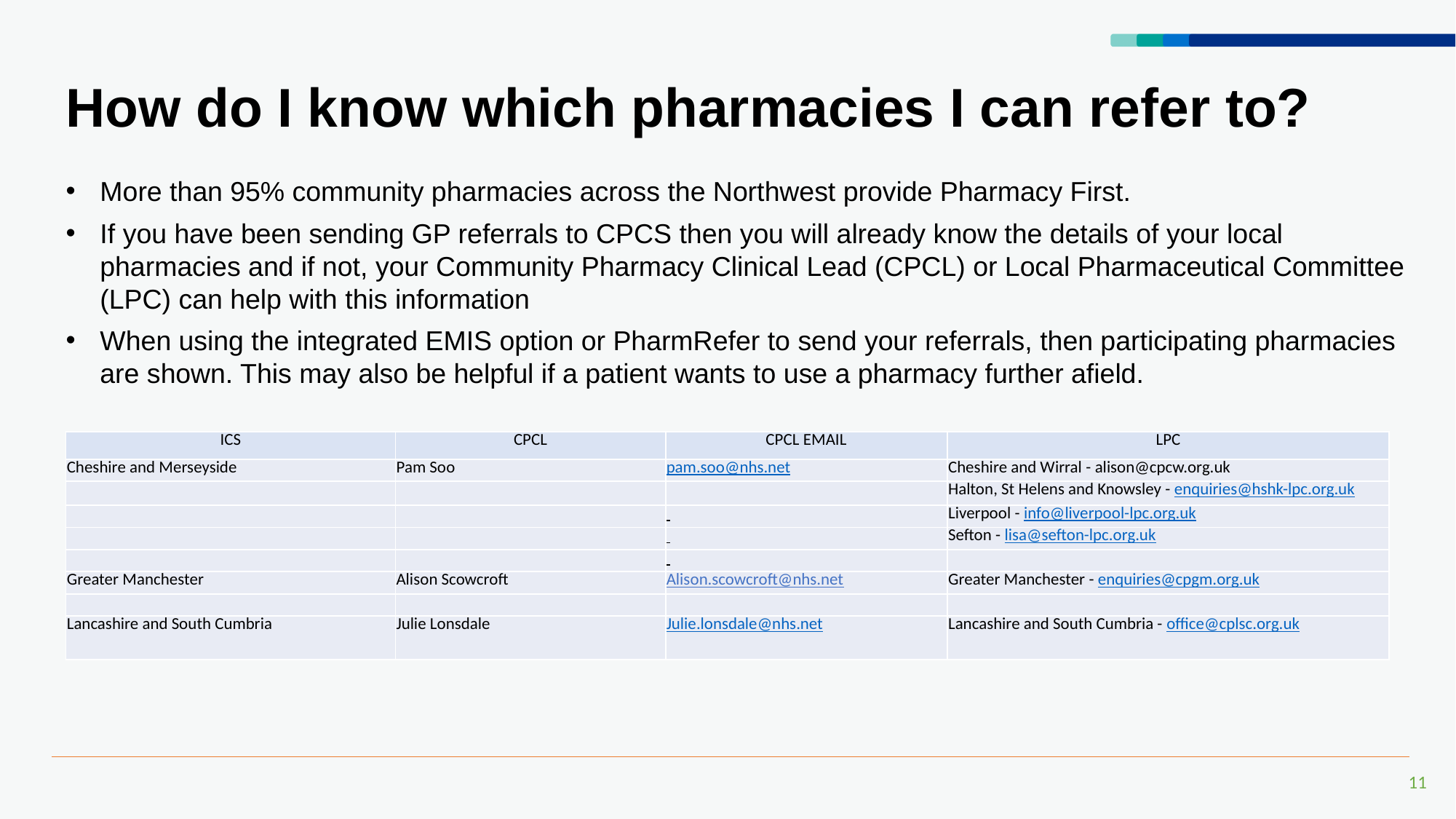

# How do I know which pharmacies I can refer to?
More than 95% community pharmacies across the Northwest provide Pharmacy First.
If you have been sending GP referrals to CPCS then you will already know the details of your local pharmacies and if not, your Community Pharmacy Clinical Lead (CPCL) or Local Pharmaceutical Committee (LPC) can help with this information
When using the integrated EMIS option or PharmRefer to send your referrals, then participating pharmacies are shown. This may also be helpful if a patient wants to use a pharmacy further afield.

| ICS | CPCL | CPCL EMAIL | LPC |
| --- | --- | --- | --- |
| Cheshire and Merseyside | Pam Soo | pam.soo@nhs.net | Cheshire and Wirral - alison@cpcw.org.uk |
|  |  |  | Halton, St Helens and Knowsley - enquiries@hshk-lpc.org.uk |
|  |  |  | Liverpool - info@liverpool-lpc.org.uk |
|  |  |  | Sefton - lisa@sefton-lpc.org.uk |
|  |  |  |  |
| Greater Manchester | Alison Scowcroft | Alison.scowcroft@nhs.net | Greater Manchester - enquiries@cpgm.org.uk |
|  |  |  |  |
| Lancashire and South Cumbria | Julie Lonsdale | Julie.lonsdale@nhs.net | Lancashire and South Cumbria - office@cplsc.org.uk |